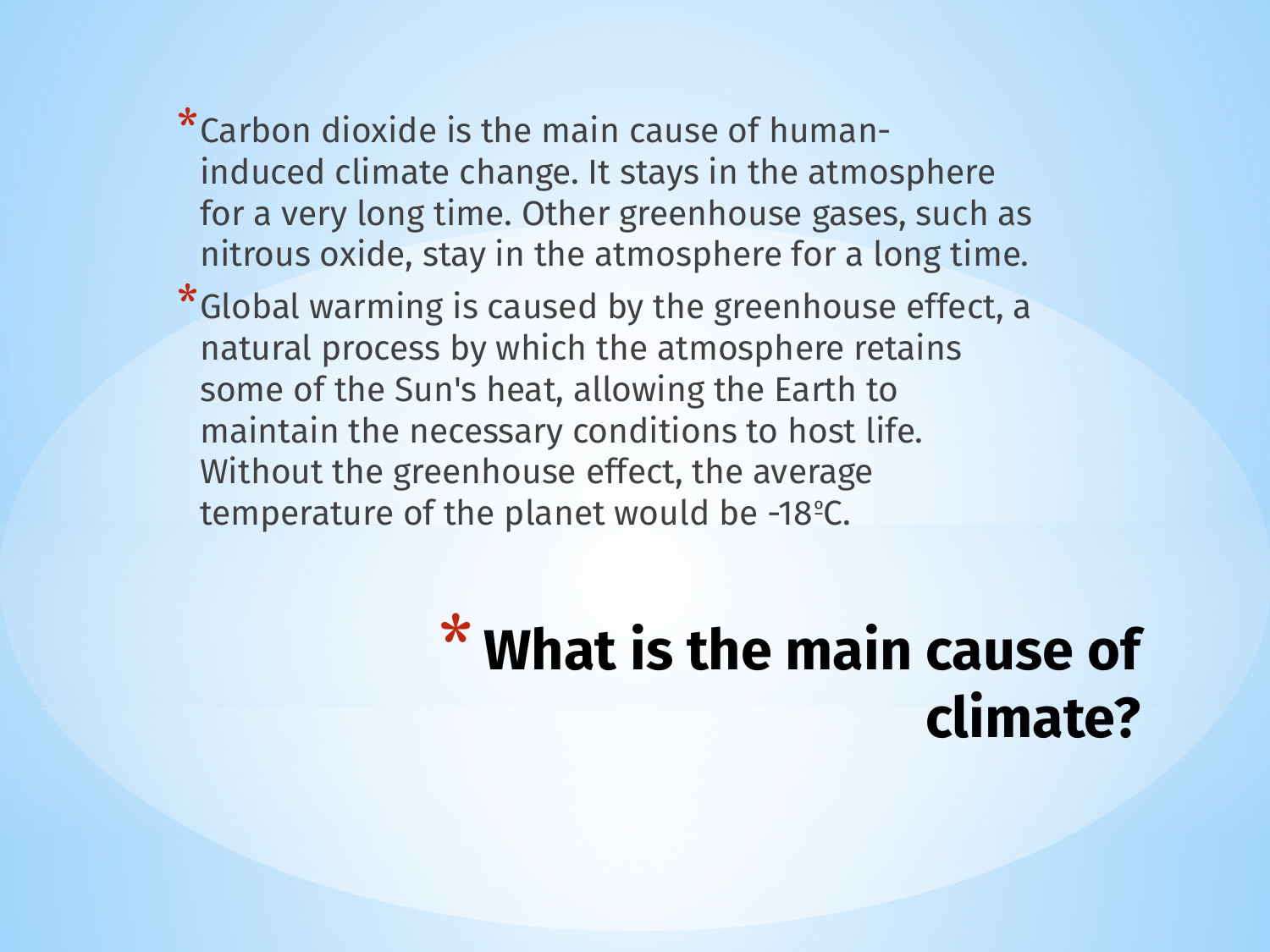

Carbon dioxide is the main cause of human-induced climate change. It stays in the atmosphere for a very long time. Other greenhouse gases, such as nitrous oxide, stay in the atmosphere for a long time.
Global warming is caused by the greenhouse effect, a natural process by which the atmosphere retains some of the Sun's heat, allowing the Earth to maintain the necessary conditions to host life. Without the greenhouse effect, the average temperature of the planet would be -18ºC.

# What is the main cause of climate?